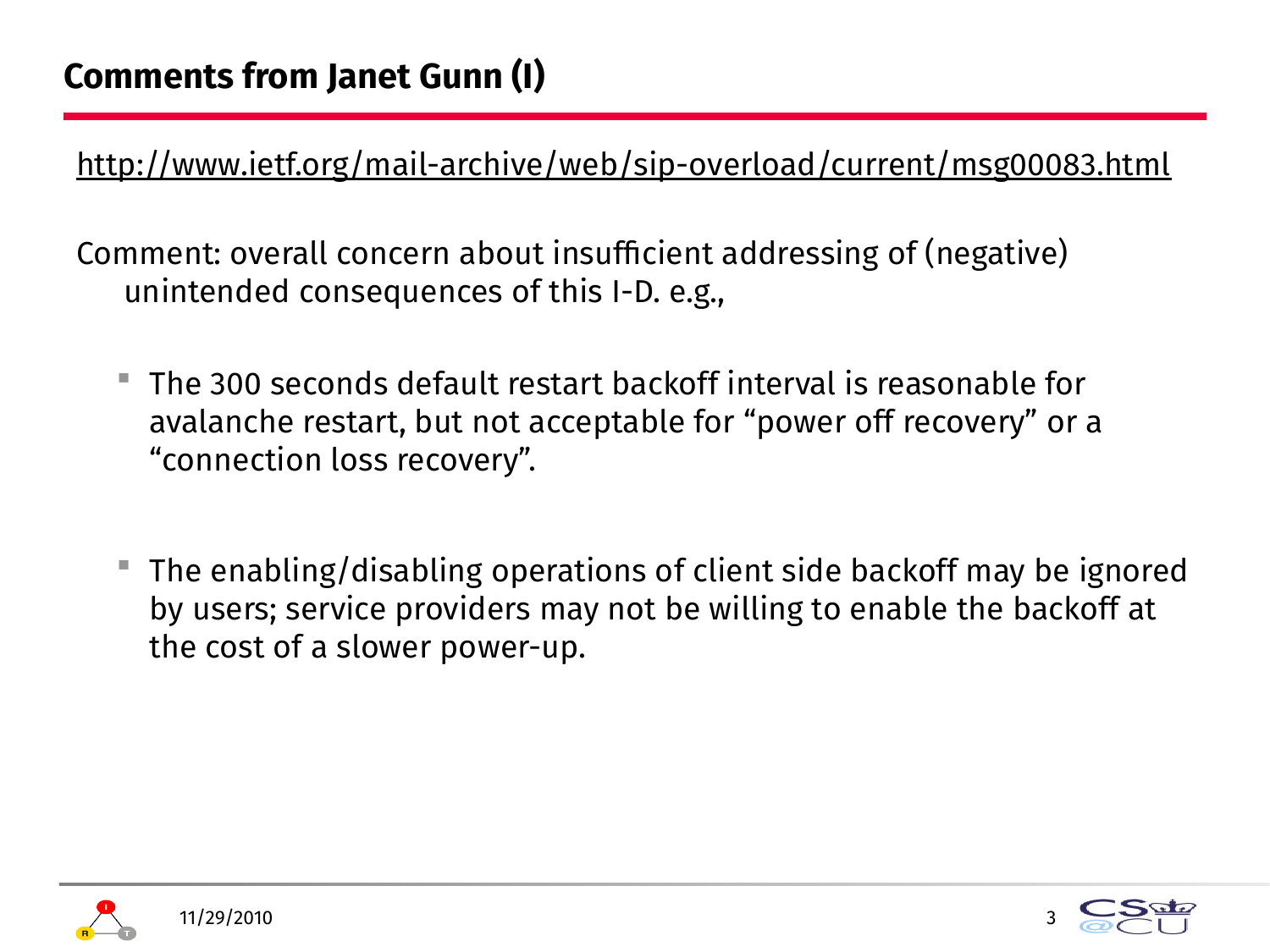

# Comments from Janet Gunn (I)
http://www.ietf.org/mail-archive/web/sip-overload/current/msg00083.html

Comment: overall concern about insufficient addressing of (negative) unintended consequences of this I-D. e.g.,

The 300 seconds default restart backoff interval is reasonable for avalanche restart, but not acceptable for “power off recovery” or a “connection loss recovery”.

The enabling/disabling operations of client side backoff may be ignored by users; service providers may not be willing to enable the backoff at the cost of a slower power-up.

11/29/2010
3